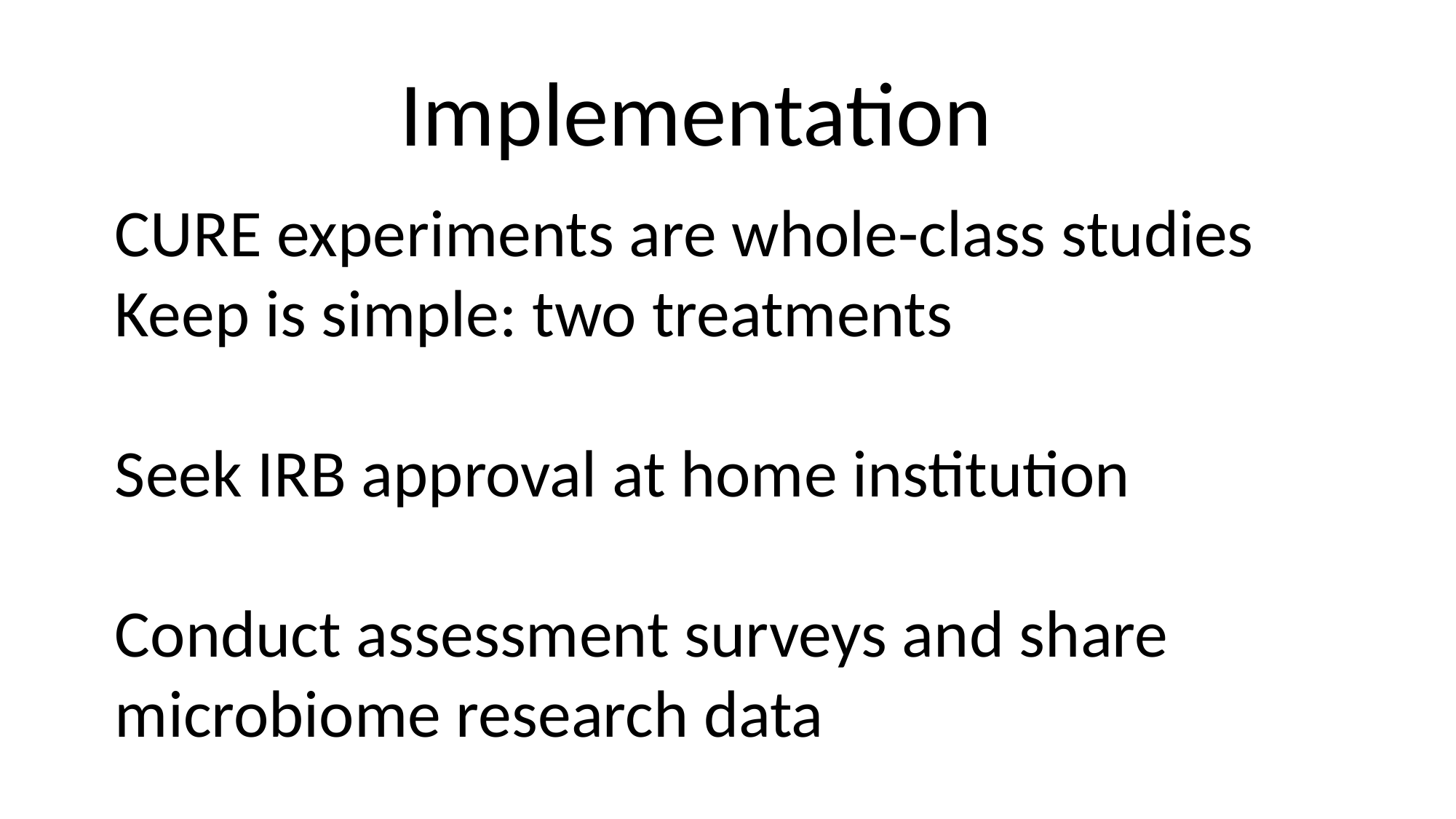

# Implementation
CURE experiments are whole-class studies 	Keep is simple: two treatments

Seek IRB approval at home institution

Conduct assessment surveys and share microbiome research data